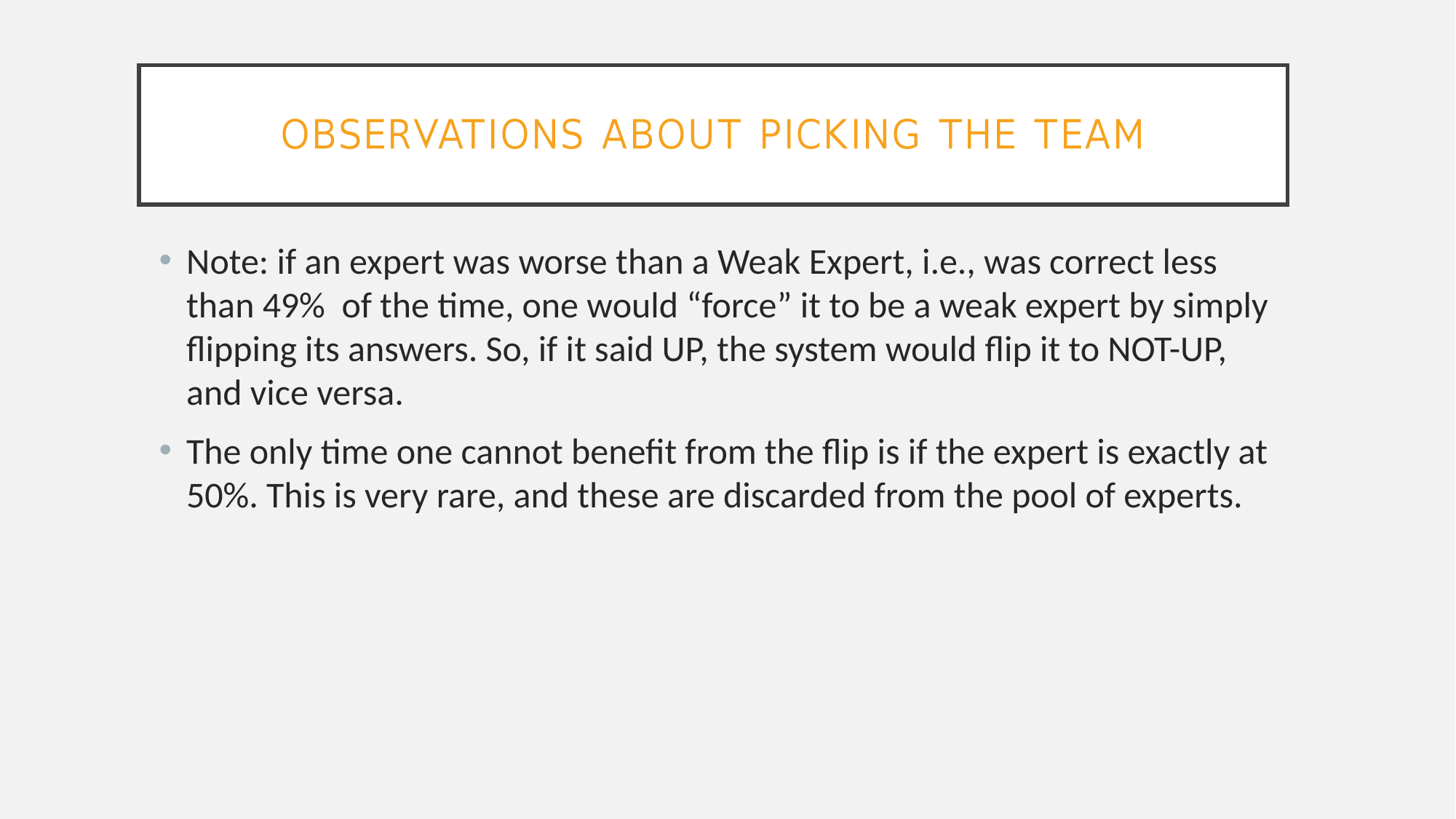

# Observations about Picking the team
Note: if an expert was worse than a Weak Expert, i.e., was correct less than 49%  of the time, one would “force” it to be a weak expert by simply flipping its answers. So, if it said UP, the system would flip it to NOT-UP, and vice versa.
The only time one cannot benefit from the flip is if the expert is exactly at 50%. This is very rare, and these are discarded from the pool of experts.